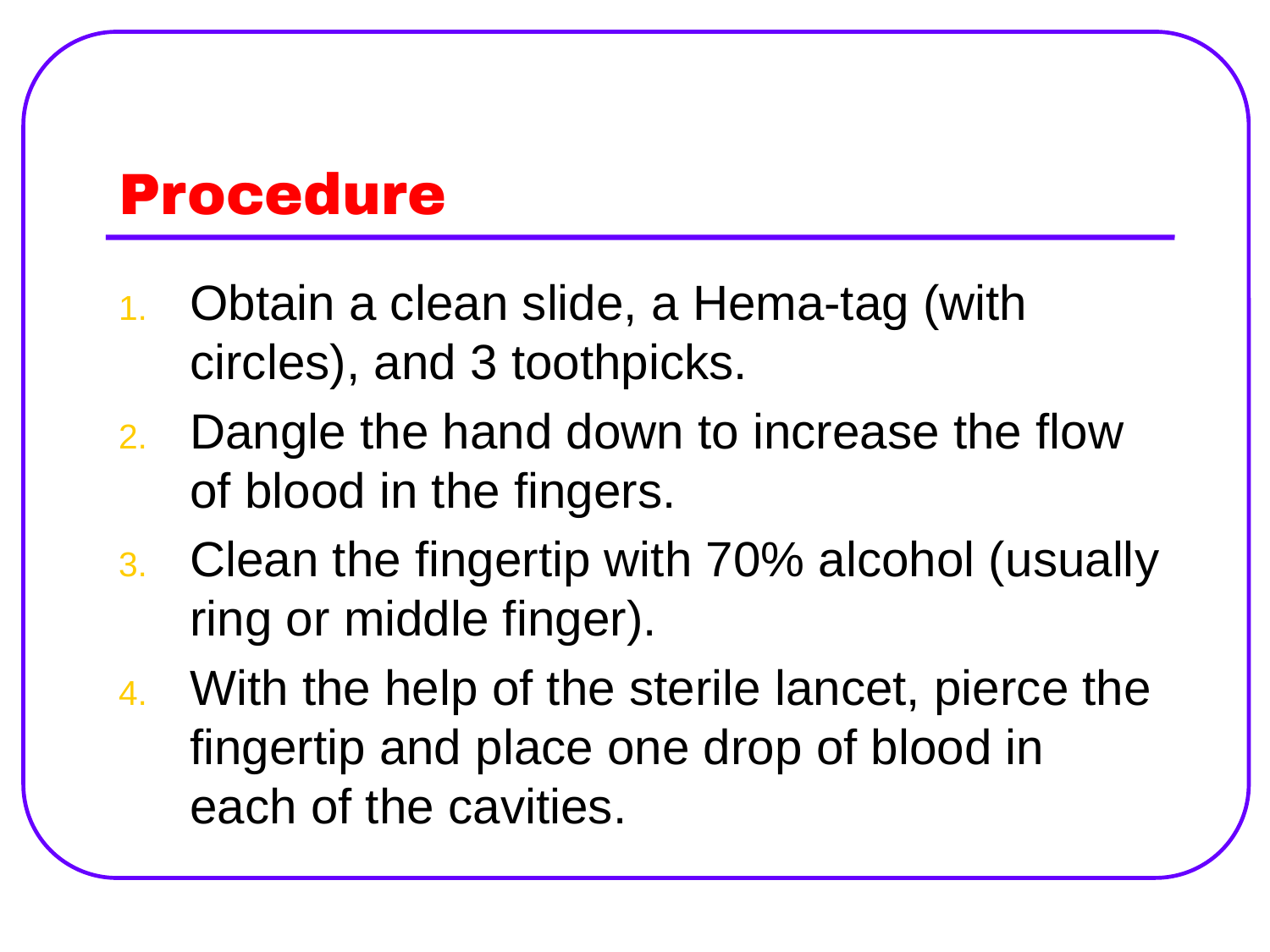

# Procedure
Obtain a clean slide, a Hema-tag (with circles), and 3 toothpicks.
Dangle the hand down to increase the flow of blood in the fingers.
Clean the fingertip with 70% alcohol (usually ring or middle finger).
With the help of the sterile lancet, pierce the fingertip and place one drop of blood in each of the cavities.